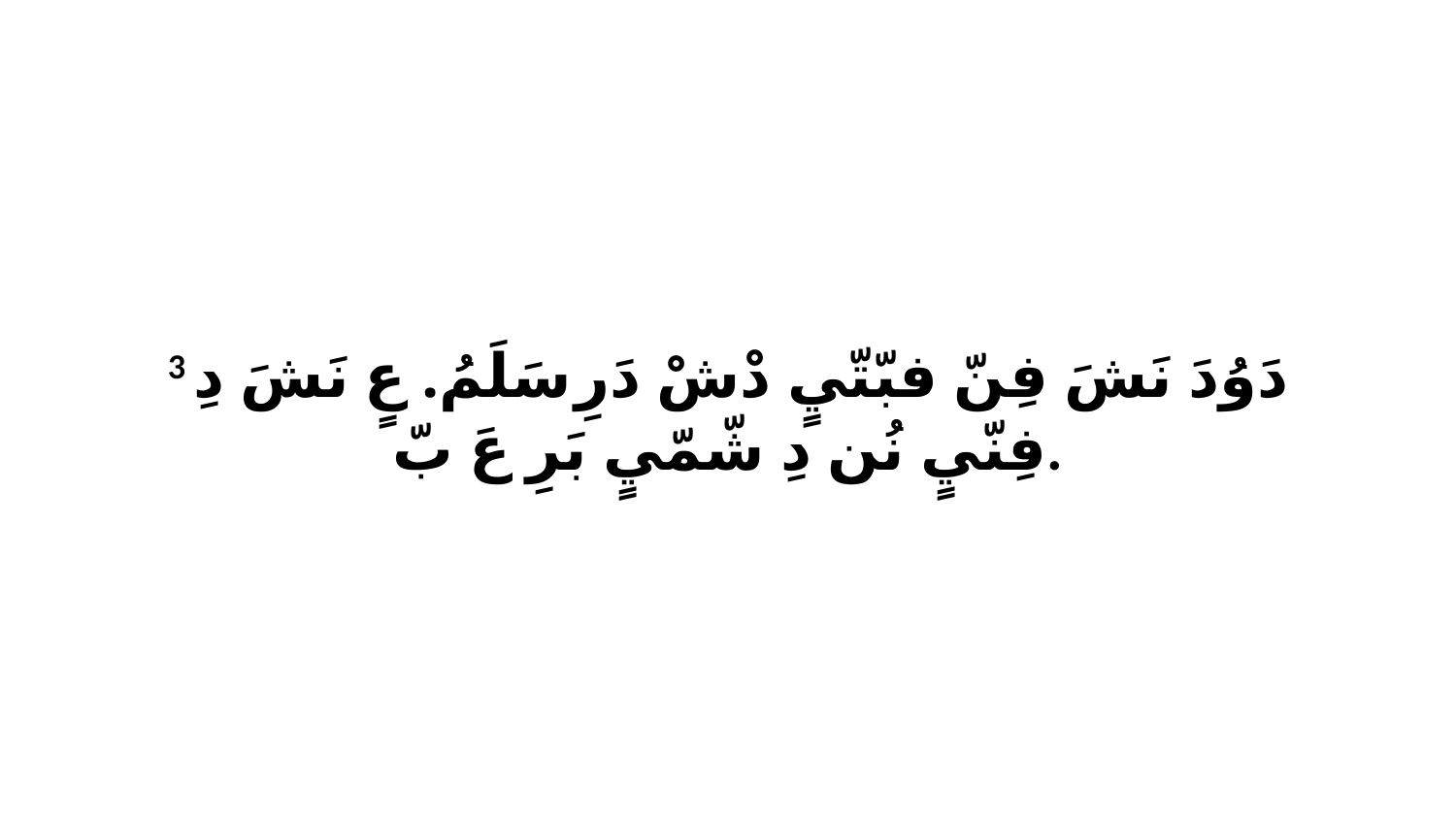

3 دَوُدَ نَشَ فِنّ فبّتّيٍ دْشْ دَرِ سَلَمُ. عٍ نَشَ دِ فِنّيٍ نُن دِ شّمّيٍ بَرِ عَ بّ.